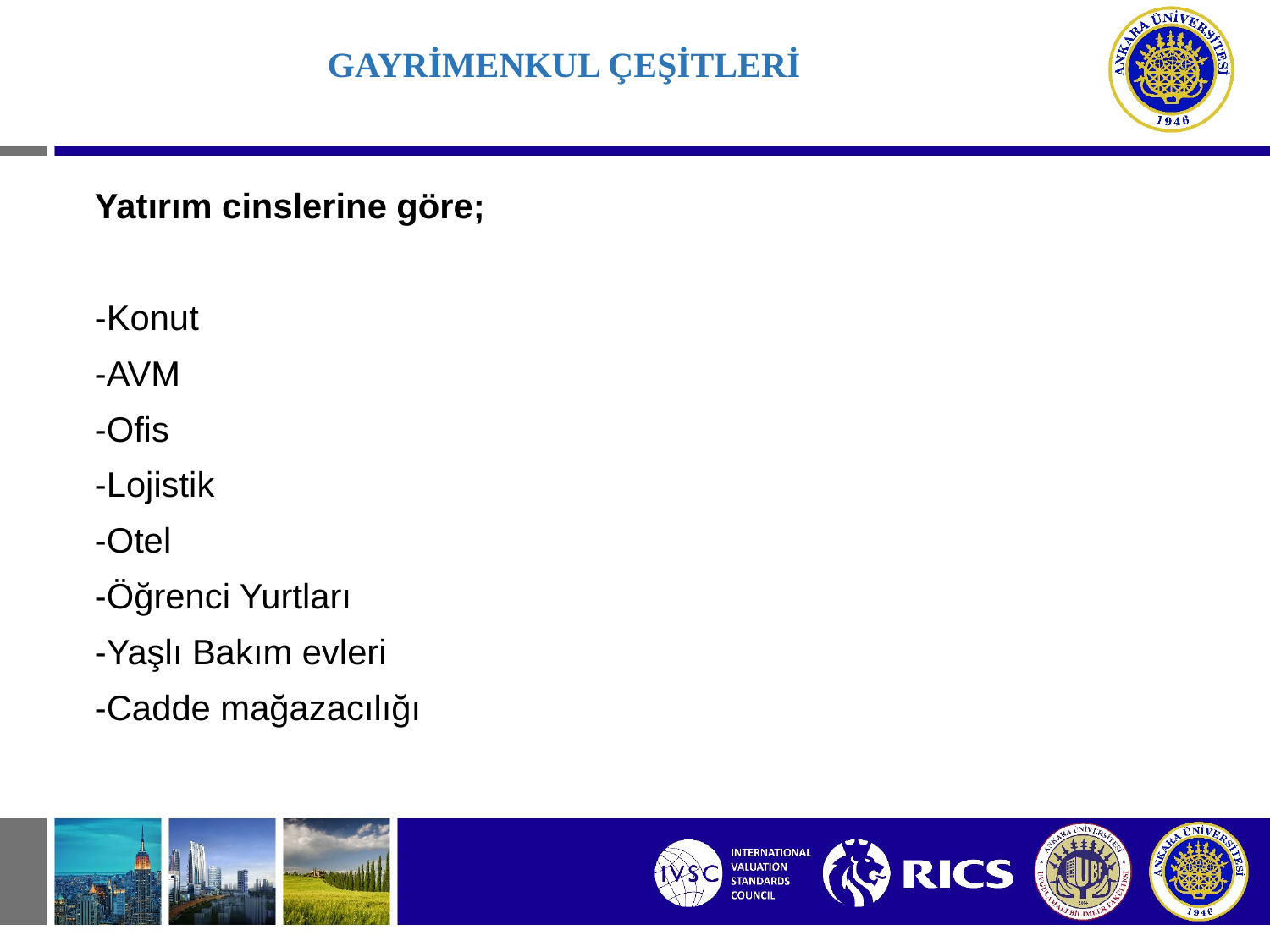

# GAYRİMENKUL ÇEŞİTLERİ
Yatırım cinslerine göre;

-Konut
-AVM
-Ofis
-Lojistik
-Otel
-Öğrenci Yurtları
-Yaşlı Bakım evleri
-Cadde mağazacılığı